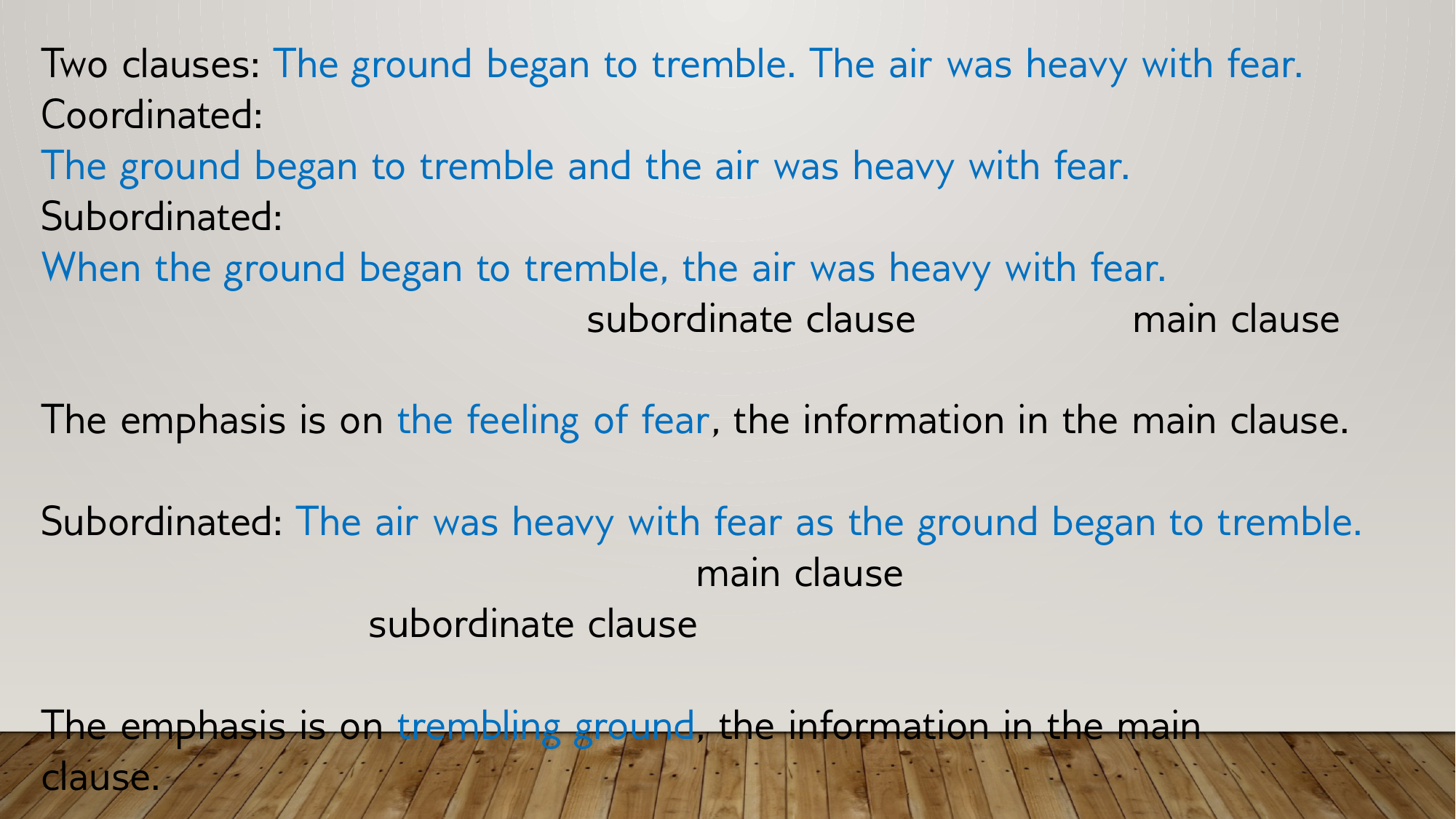

Two clauses: The ground began to tremble. The air was heavy with fear.
Coordinated:
The ground began to tremble and the air was heavy with fear.
Subordinated:
When the ground began to tremble, the air was heavy with fear.
					subordinate clause 		main clause

The emphasis is on the feeling of fear, the information in the main clause.

Subordinated: The air was heavy with fear as the ground began to tremble.
						main clause 							subordinate clause

The emphasis is on trembling ground, the information in the main
clause.